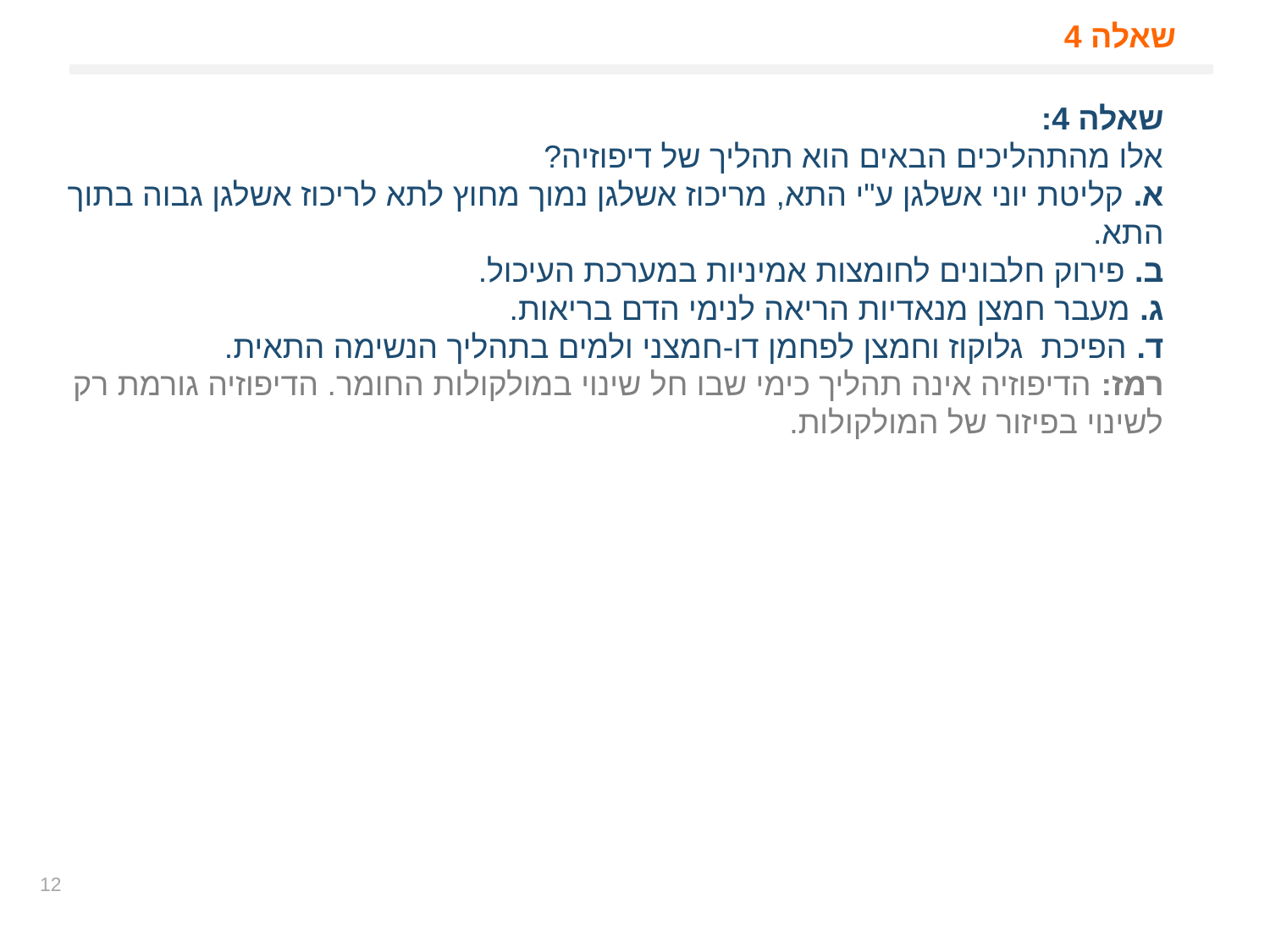

# שאלה 4

שאלה 4:
אלו מהתהליכים הבאים הוא תהליך של דיפוזיה?
א. קליטת יוני אשלגן ע"י התא, מריכוז אשלגן נמוך מחוץ לתא לריכוז אשלגן גבוה בתוך התא.
ב. פירוק חלבונים לחומצות אמיניות במערכת העיכול.
ג. מעבר חמצן מנאדיות הריאה לנימי הדם בריאות.
ד. הפיכת  גלוקוז וחמצן לפחמן דו-חמצני ולמים בתהליך הנשימה התאית.
רמז: הדיפוזיה אינה תהליך כימי שבו חל שינוי במולקולות החומר. הדיפוזיה גורמת רק לשינוי בפיזור של המולקולות.

12